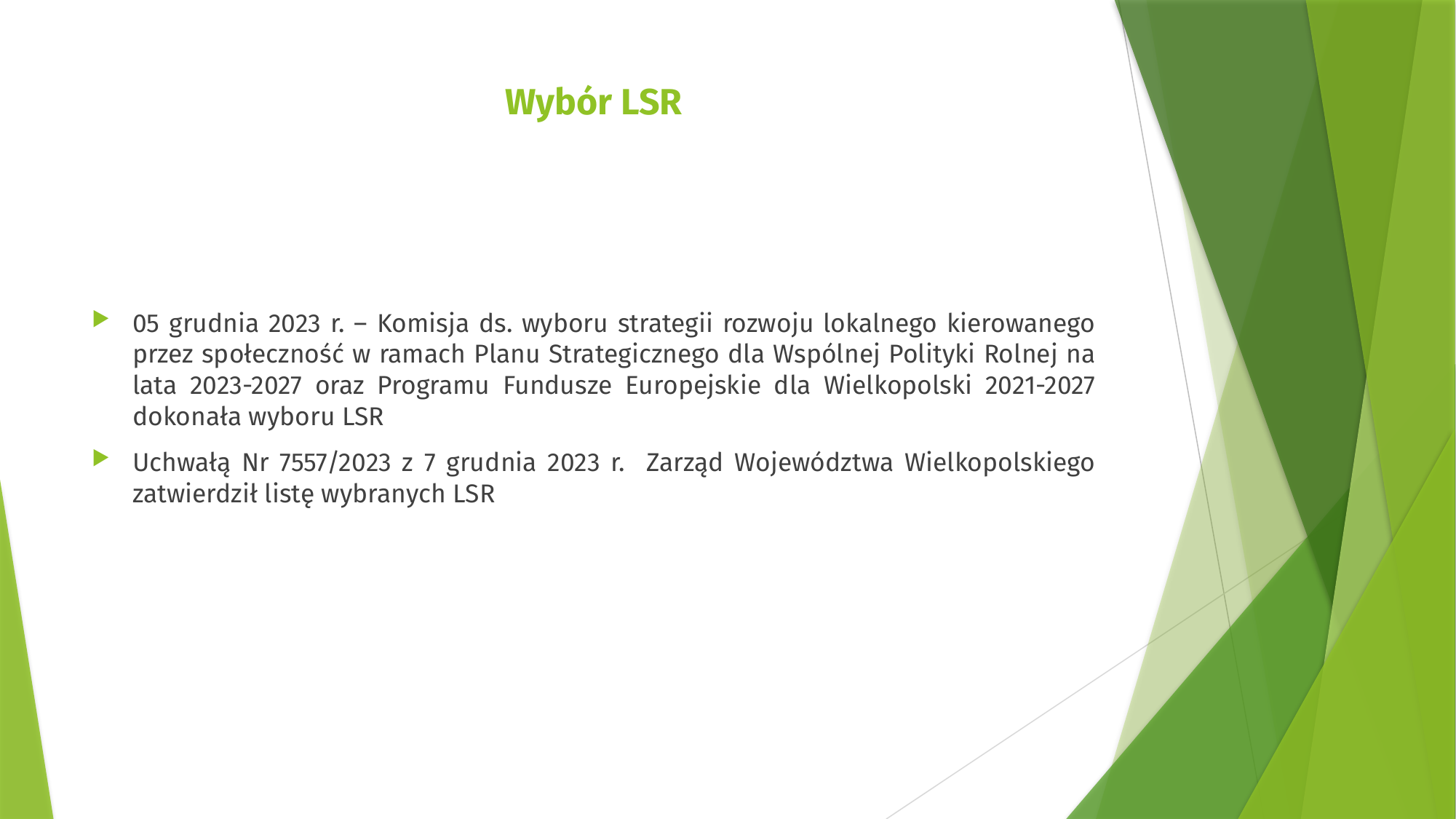

# Wybór LSR

05 grudnia 2023 r. – Komisja ds. wyboru strategii rozwoju lokalnego kierowanego przez społeczność w ramach Planu Strategicznego dla Wspólnej Polityki Rolnej na lata 2023-2027 oraz Programu Fundusze Europejskie dla Wielkopolski 2021-2027 dokonała wyboru LSR
Uchwałą Nr 7557/2023 z 7 grudnia 2023 r.  Zarząd Województwa Wielkopolskiego zatwierdził listę wybranych LSR